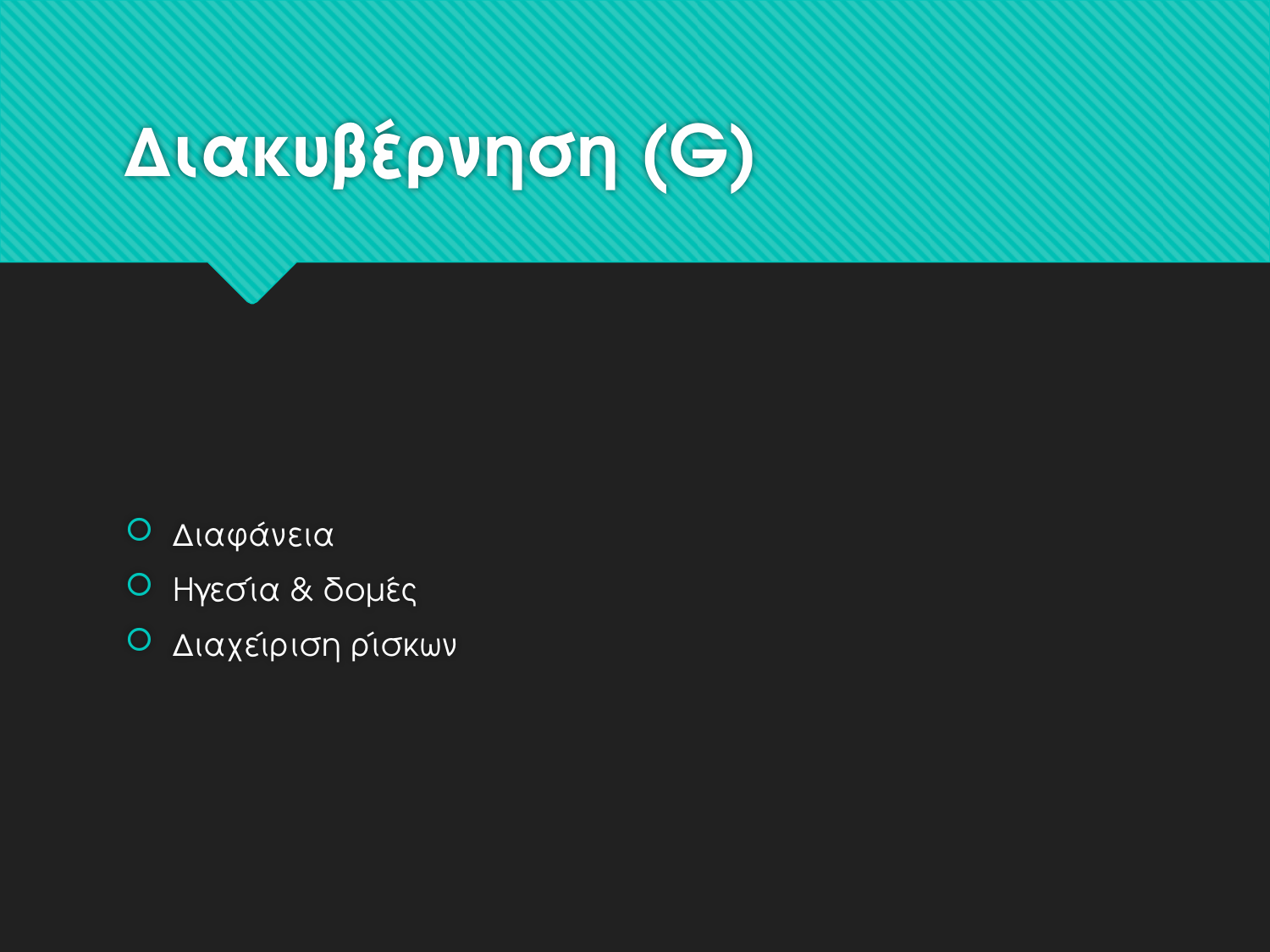

# Διακυβέρνηση (G)

Διαφάνεια
Ηγεσία & δομές
Διαχείριση ρίσκων